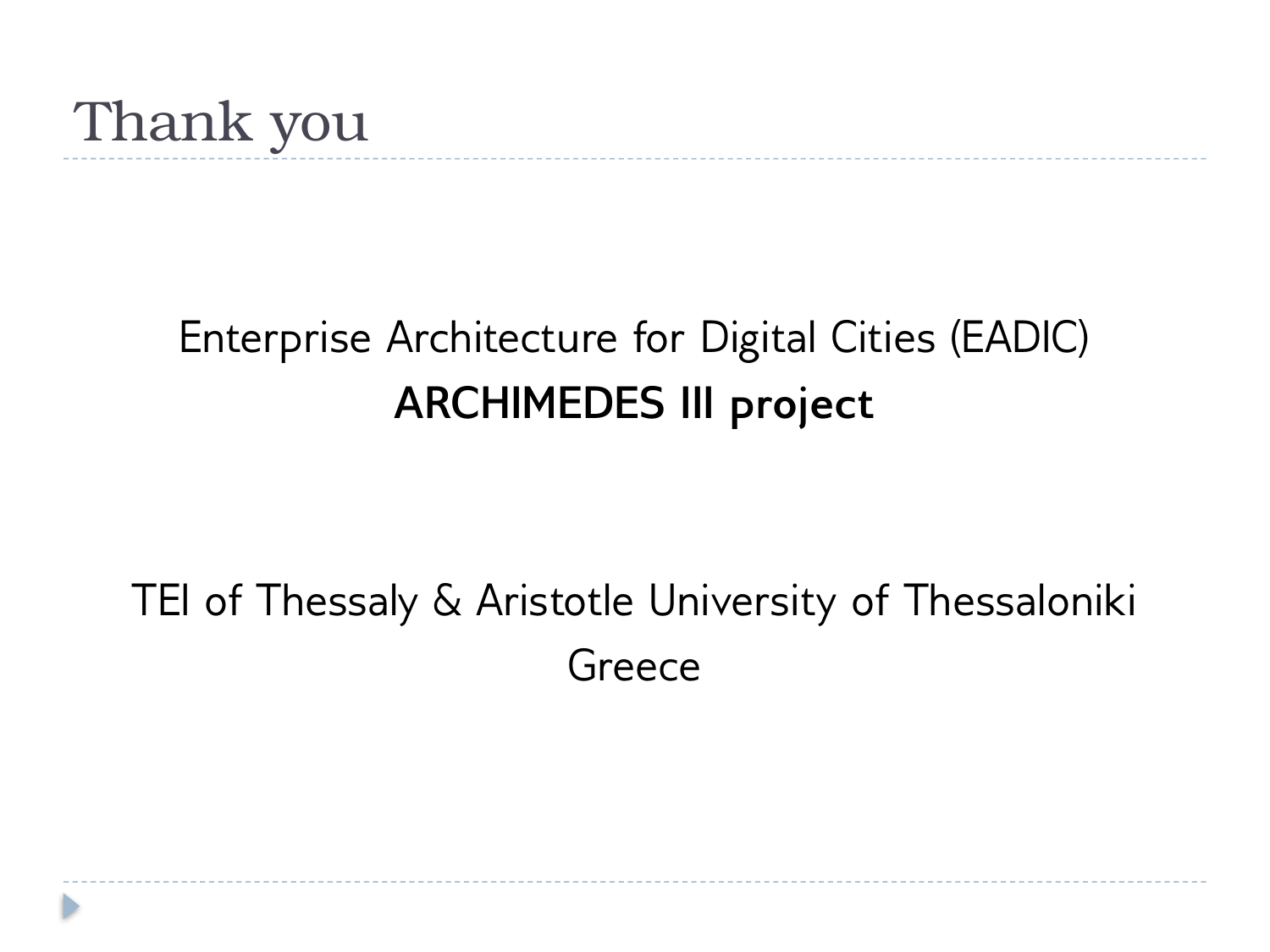

# Thank you

Enterprise Architecture for Digital Cities (EADIC)
ARCHIMEDES III project

TEI of Thessaly & Aristotle University of Thessaloniki
Greece